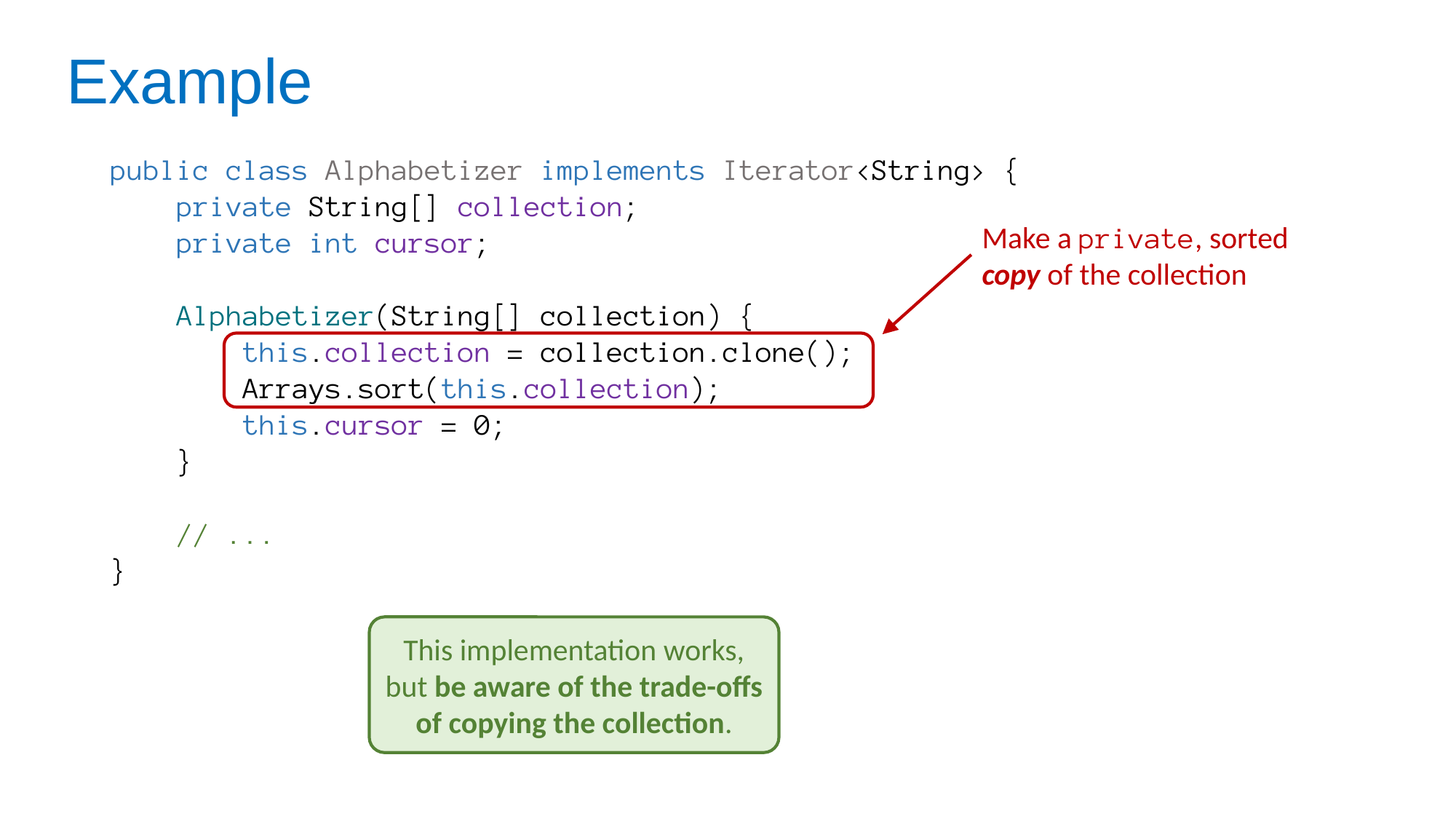

# Example
public class Alphabetizer implements Iterator<String> {
    private String[] collection;
    private int cursor;

    Alphabetizer(String[] collection) {
        this.collection = collection.clone();
        Arrays.sort(this.collection);
        this.cursor = 0;
    }

    // ...
}
Make a private, sorted copy of the collection

This implementation works, but be aware of the trade-offs of copying the collection.